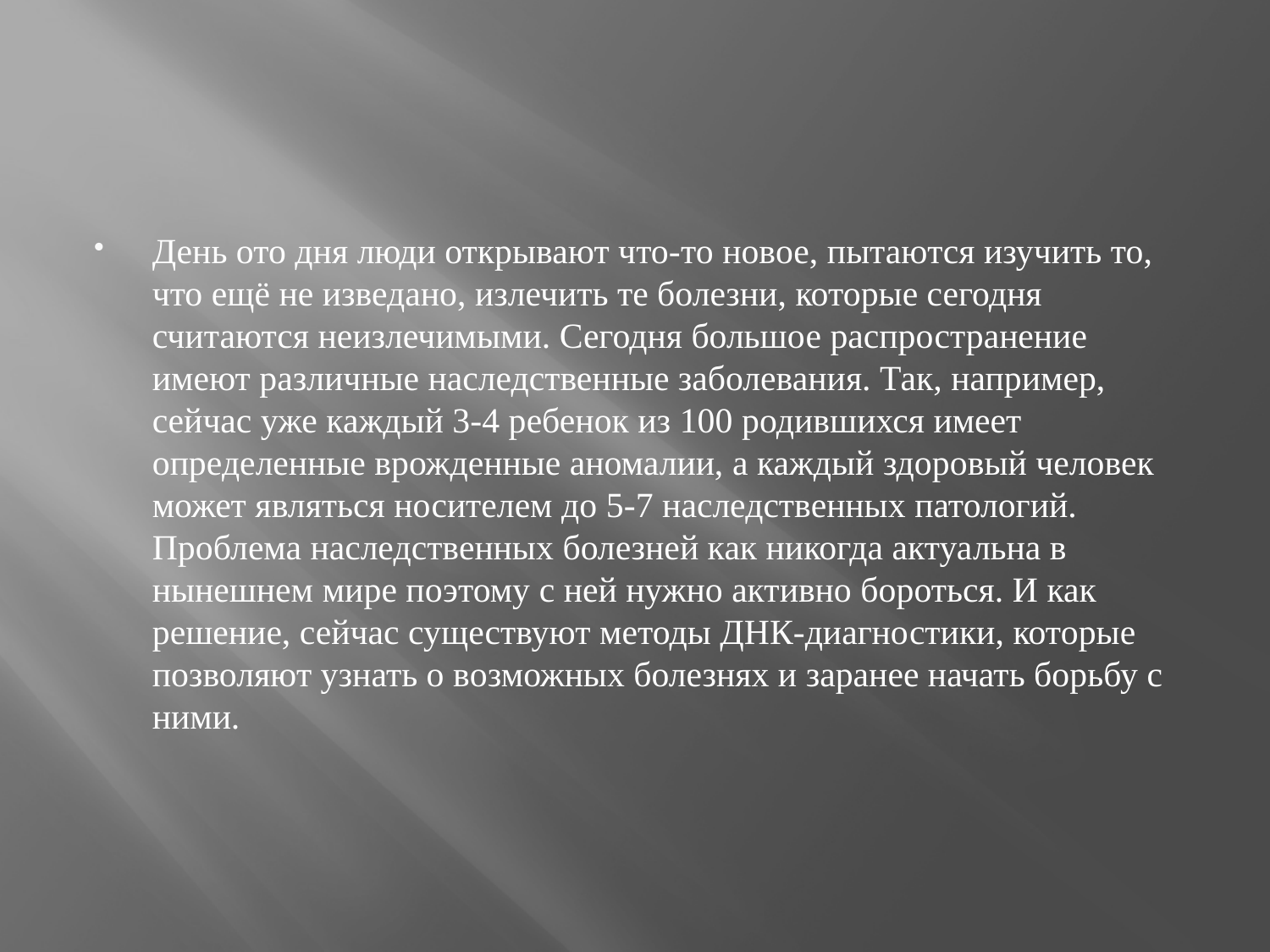

День ото дня люди открывают что-то новое, пытаются изучить то, что ещё не изведано, излечить те болезни, которые сегодня считаются неизлечимыми. Сегодня большое распространение имеют различные наследственные заболевания. Так, например, сейчас уже каждый 3-4 ребенок из 100 родившихся имеет определенные врожденные аномалии, а каждый здоровый человек может являться носителем до 5-7 наследственных патологий. Проблема наследственных болезней как никогда актуальна в нынешнем мире поэтому с ней нужно активно бороться. И как решение, сейчас существуют методы ДНК-диагностики, которые позволяют узнать о возможных болезнях и заранее начать борьбу с ними.